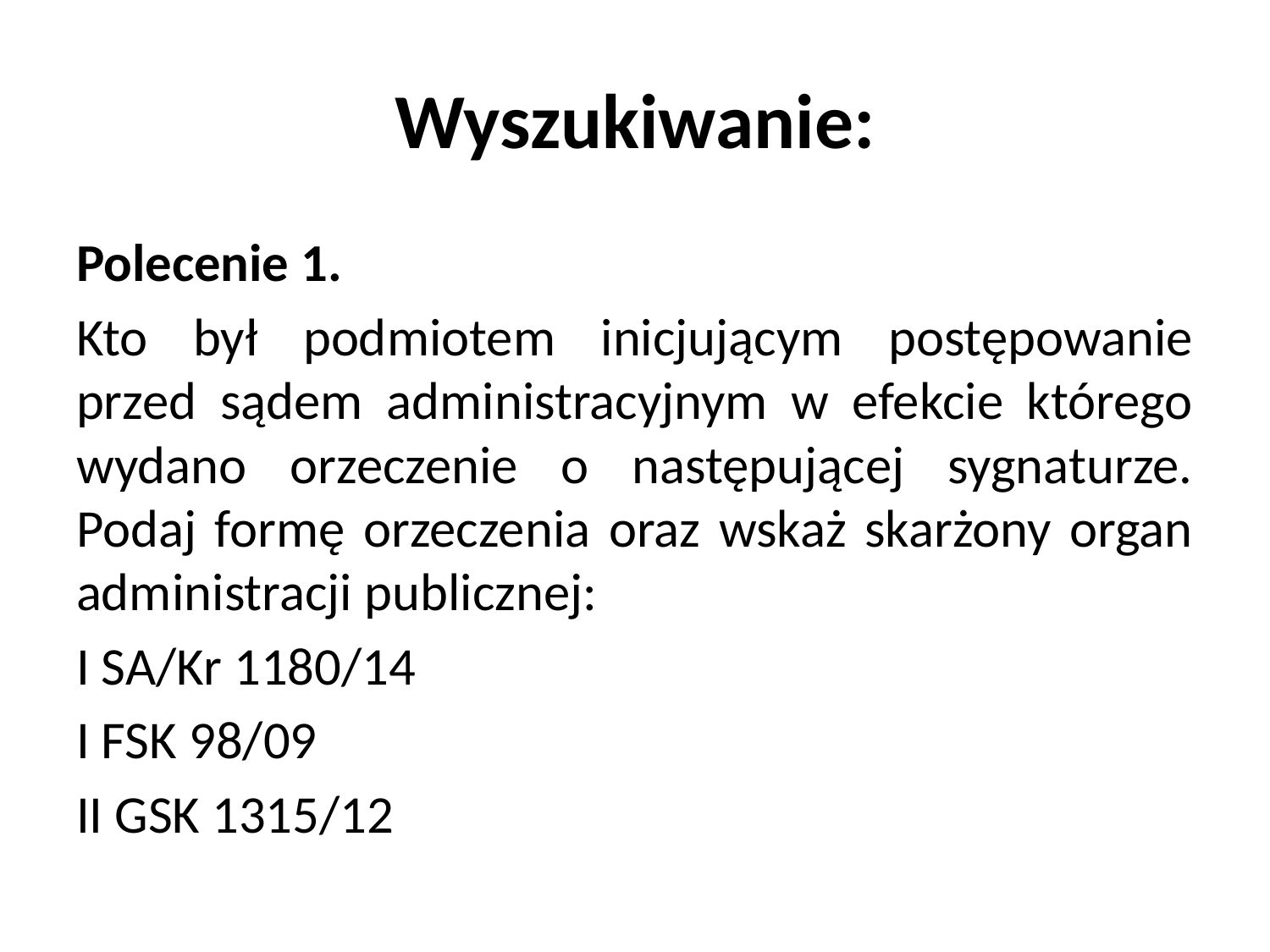

# Wyszukiwanie:
Polecenie 1.
Kto był podmiotem inicjującym postępowanie przed sądem administracyjnym w efekcie którego wydano orzeczenie o następującej sygnaturze. Podaj formę orzeczenia oraz wskaż skarżony organ administracji publicznej:
I SA/Kr 1180/14
I FSK 98/09
II GSK 1315/12